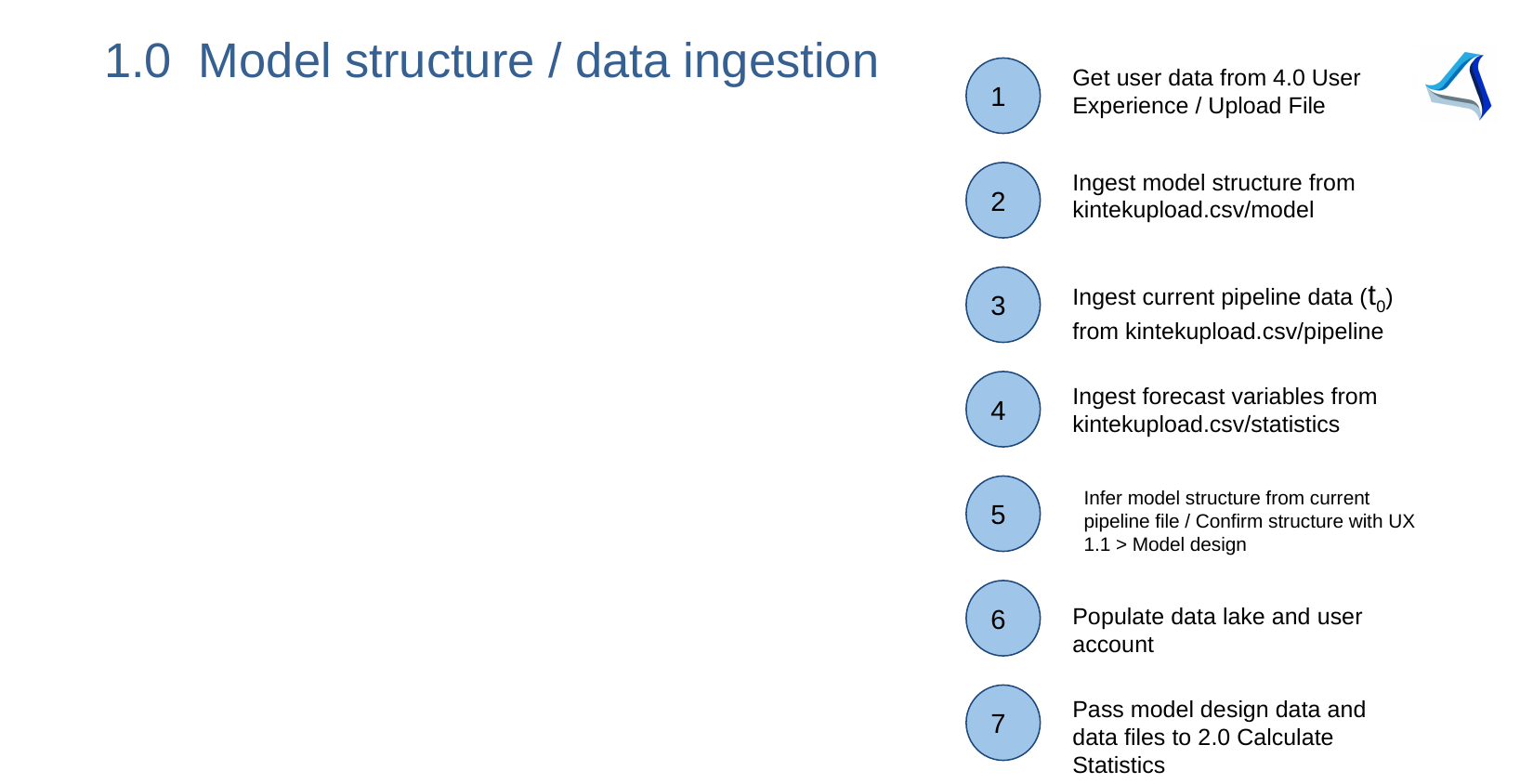

# 1.0  Model structure / data ingestion
Get user data from 4.0 User Experience / Upload File
1
Ingest model structure from kintekupload.csv/model
2
Ingest current pipeline data (t0) from kintekupload.csv/pipeline
3
Ingest forecast variables from kintekupload.csv/statistics
4
Infer model structure from current pipeline file / Confirm structure with UX 1.1 > Model design
5
6
Populate data lake and user account
Pass model design data and data files to 2.0 Calculate Statistics
7